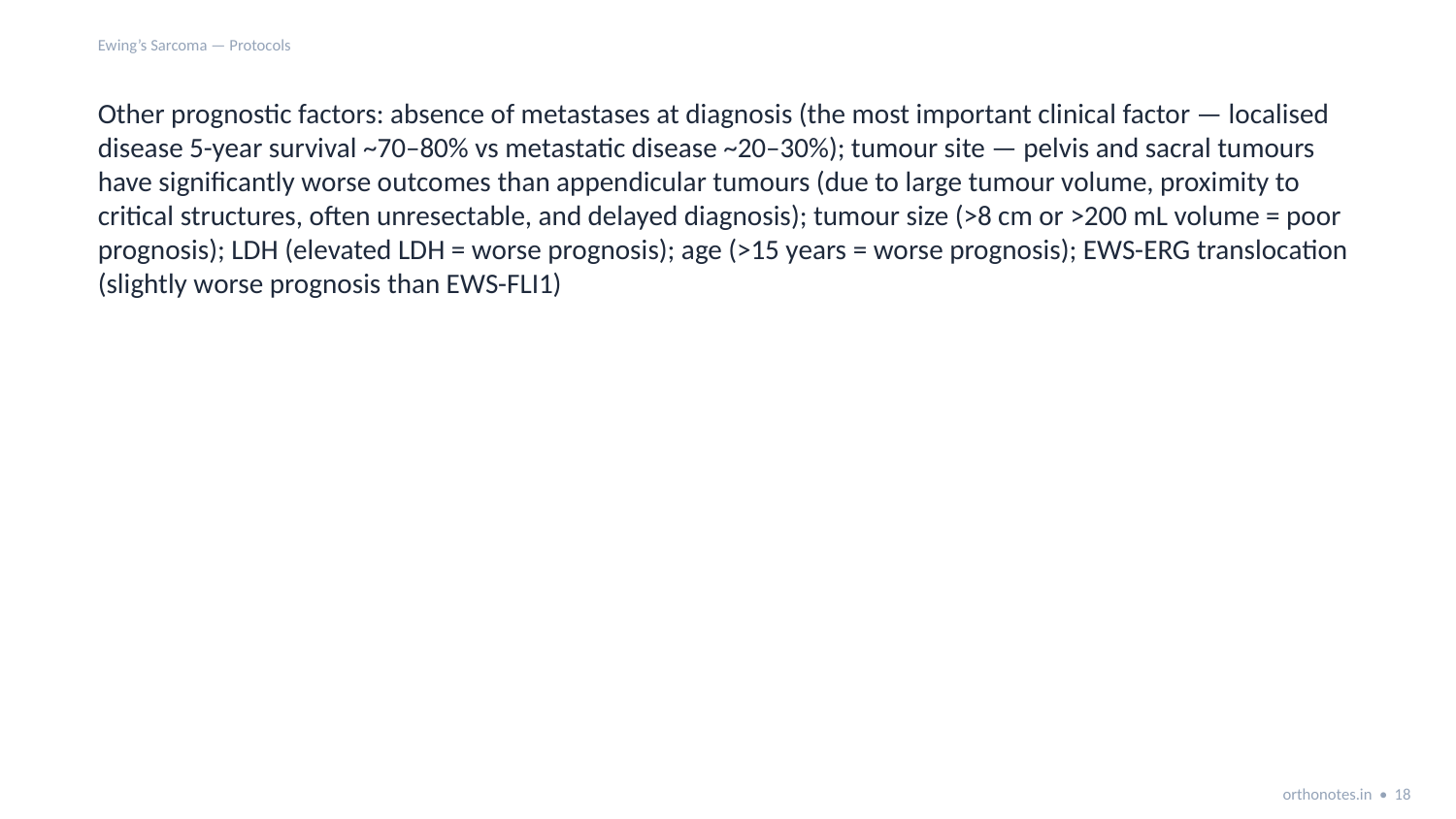

Ewing’s Sarcoma — Protocols
Other prognostic factors: absence of metastases at diagnosis (the most important clinical factor — localised disease 5-year survival ~70–80% vs metastatic disease ~20–30%); tumour site — pelvis and sacral tumours have significantly worse outcomes than appendicular tumours (due to large tumour volume, proximity to critical structures, often unresectable, and delayed diagnosis); tumour size (>8 cm or >200 mL volume = poor prognosis); LDH (elevated LDH = worse prognosis); age (>15 years = worse prognosis); EWS-ERG translocation (slightly worse prognosis than EWS-FLI1)
orthonotes.in  •  18